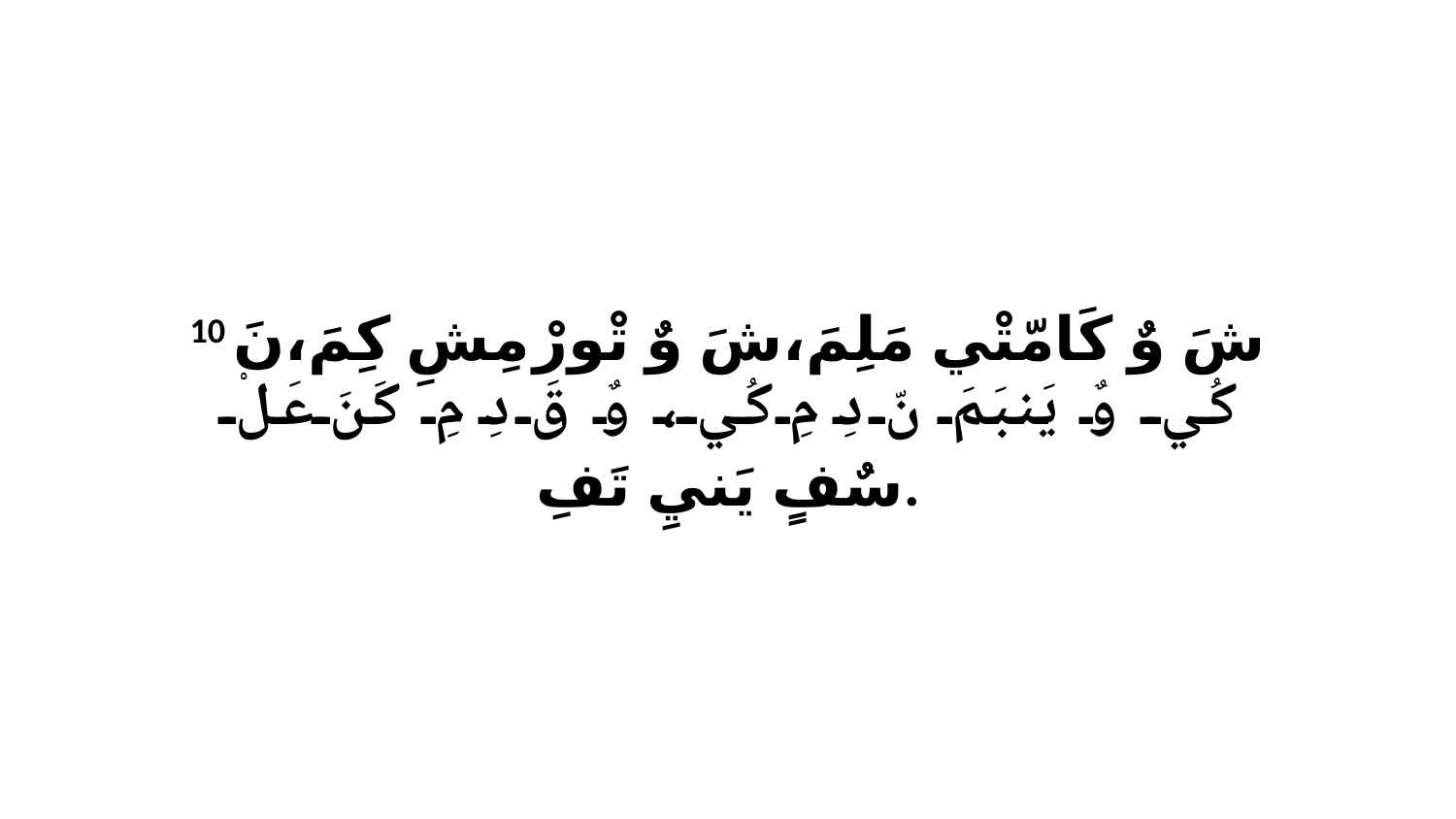

10 شَ وٌ كَامّتْي مَلِمَ،شَ وٌ تْورْ مِشِ كِمَ،نَ كُي وٌ يَنبَمَ نّ دِ مِ كُي، وٌ قَ دِ مِ كَنَ عَلْ سٌفٍ يَنيِ تَفِ.